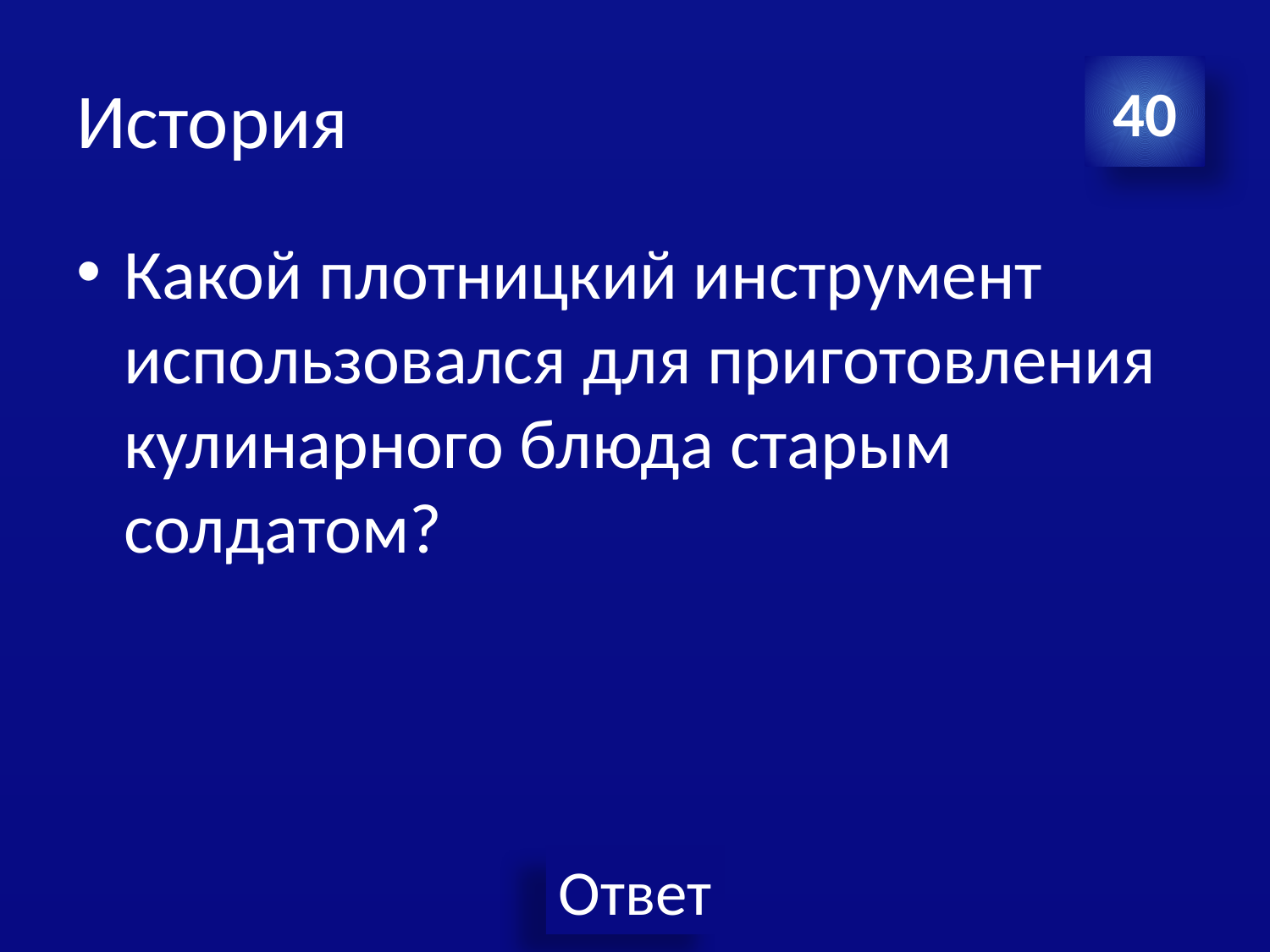

# История
40
Какой плотницкий инструмент использовался для приготовления кулинарного блюда старым солдатом?